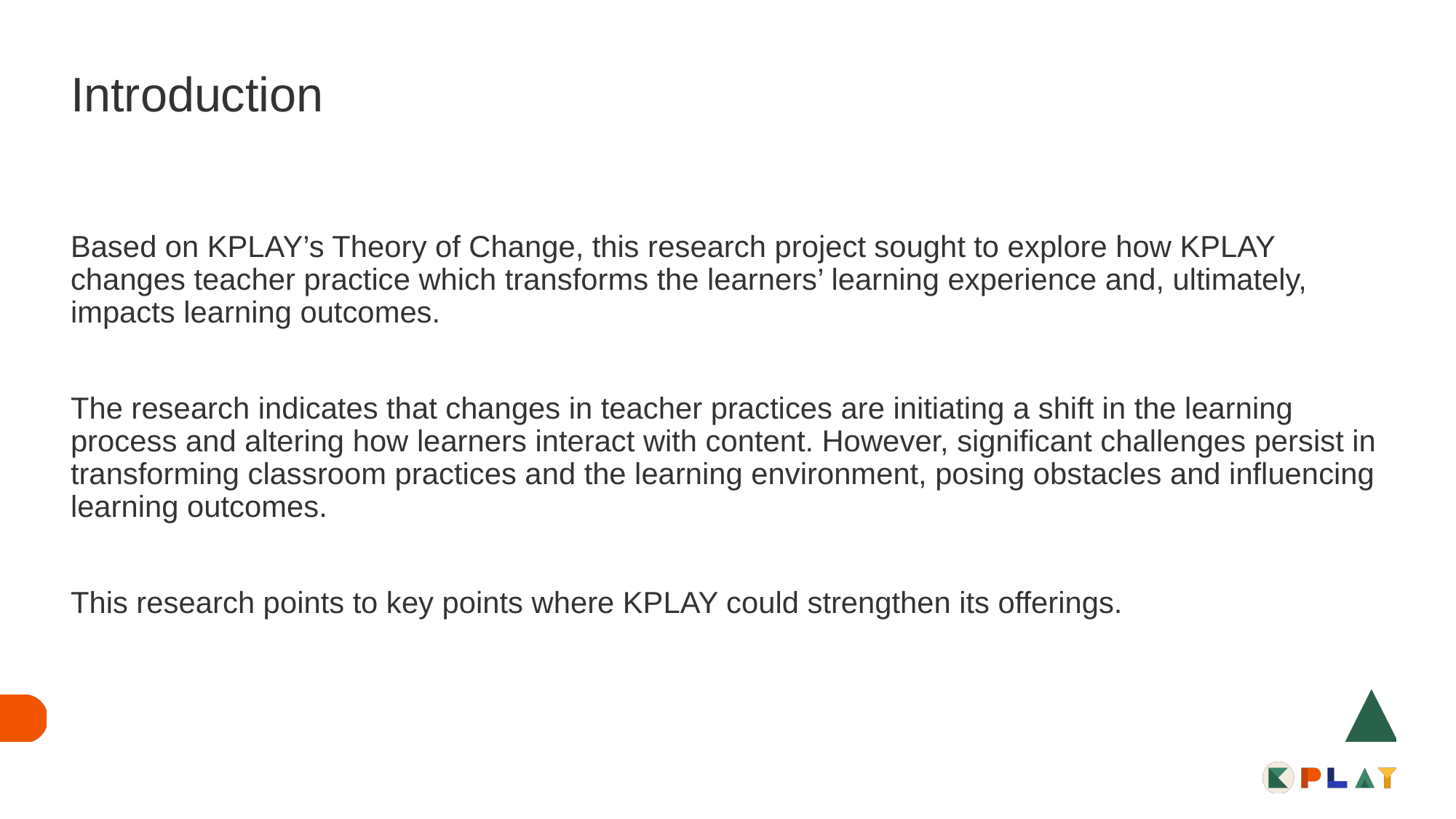

# Introduction
Based on KPLAY’s Theory of Change, this research project sought to explore how KPLAY changes teacher practice which transforms the learners’ learning experience and, ultimately, impacts learning outcomes.

The research indicates that changes in teacher practices are initiating a shift in the learning process and altering how learners interact with content. However, significant challenges persist in transforming classroom practices and the learning environment, posing obstacles and influencing learning outcomes.

This research points to key points where KPLAY could strengthen its offerings.